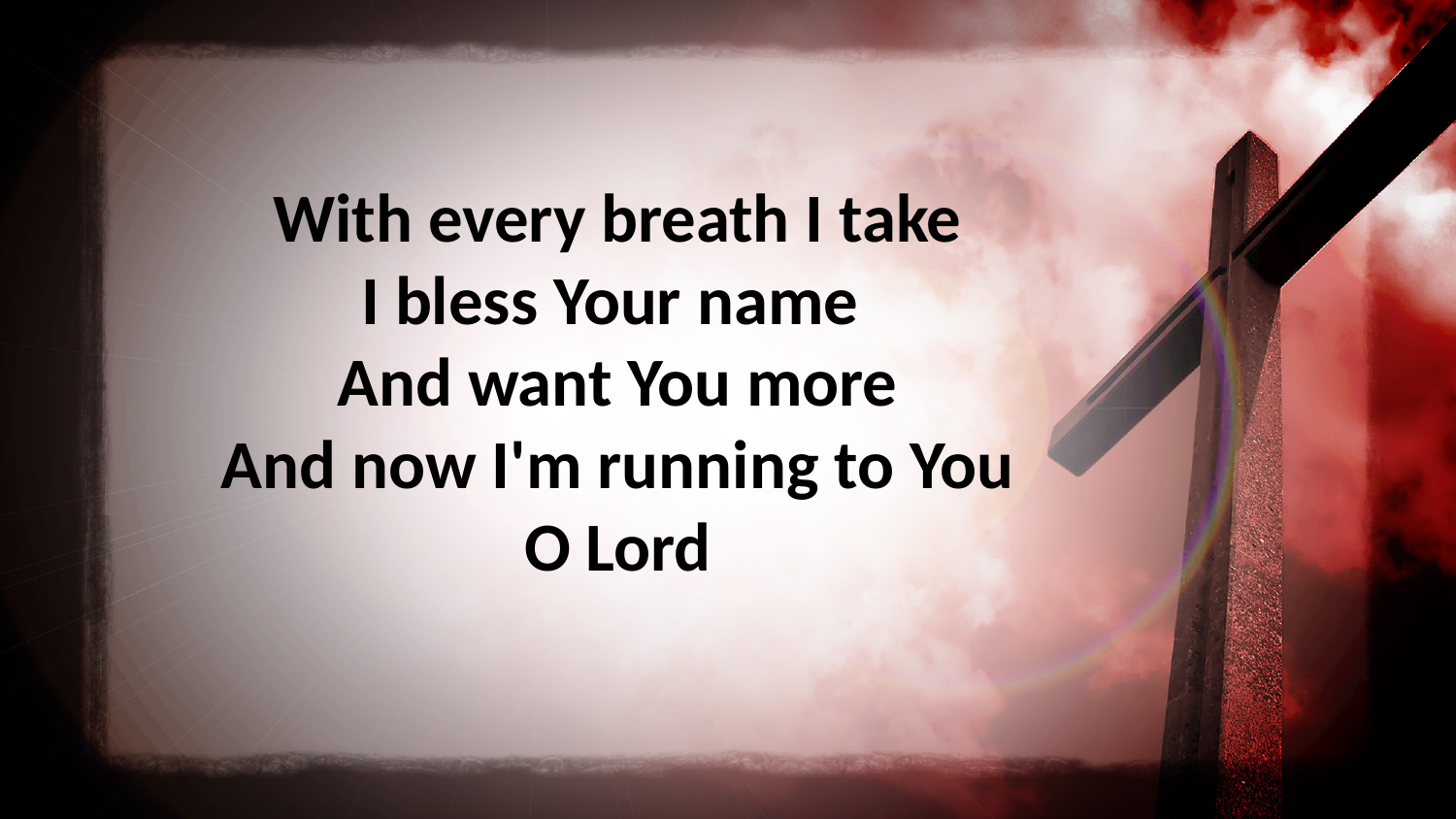

With every breath I take
I bless Your name
And want You more
And now I'm running to You
O Lord